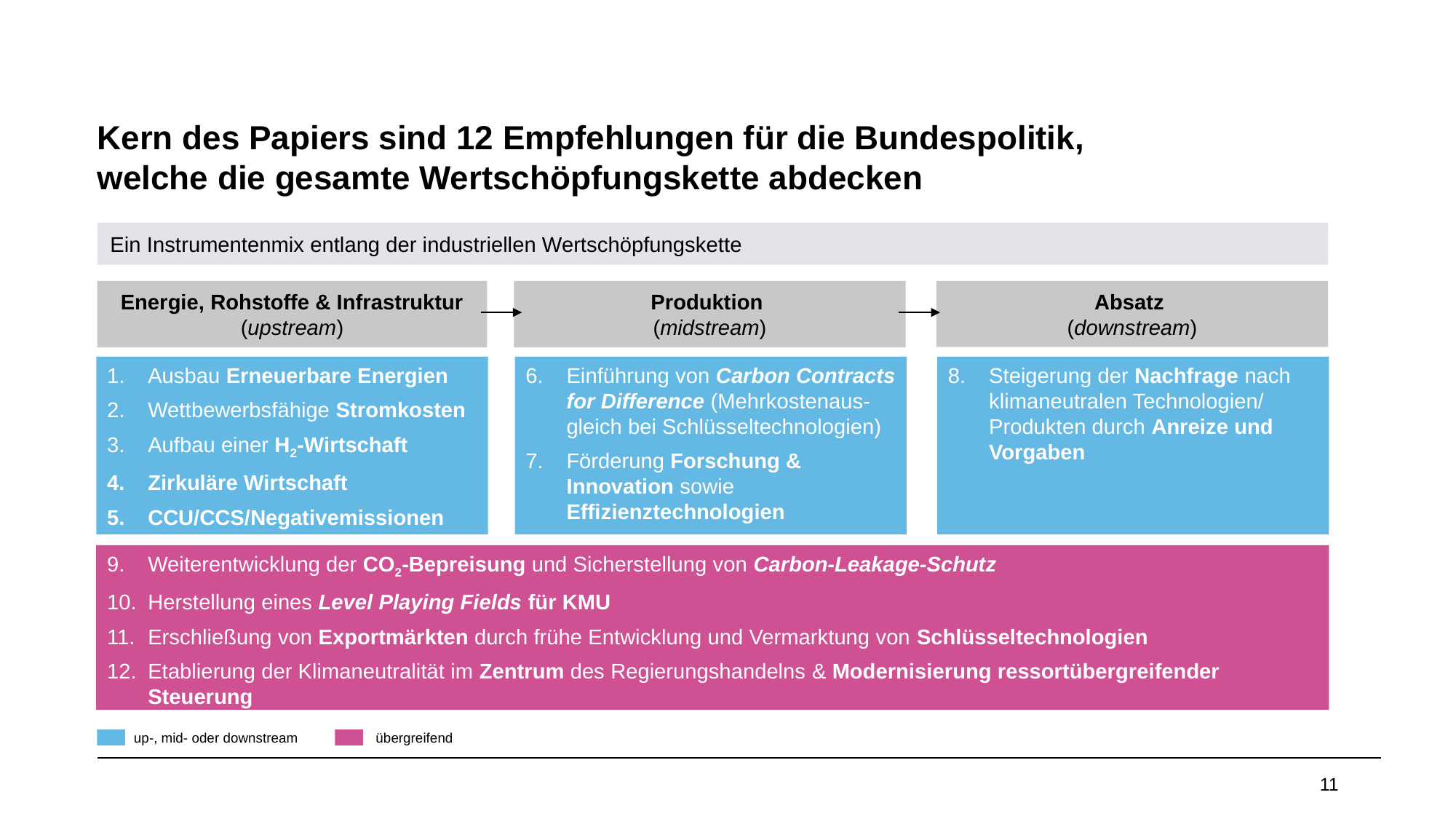

# Kern des Papiers sind 12 Empfehlungen für die Bundespolitik, welche die gesamte Wertschöpfungskette abdecken
Ein Instrumentenmix entlang der industriellen Wertschöpfungskette
Absatz
(downstream)
Energie, Rohstoffe & Infrastruktur
(upstream)
Produktion
(midstream)
Steigerung der Nachfrage nach klimaneutralen Technologien/ Produkten durch Anreize und Vorgaben
Ausbau Erneuerbare Energien
Wettbewerbsfähige Stromkosten
Aufbau einer H2-Wirtschaft
Zirkuläre Wirtschaft
CCU/CCS/Negativemissionen
Infrastruktur
Einführung von Carbon Contracts for Difference (Mehrkostenaus-gleich bei Schlüsseltechnologien)
Förderung Forschung & Innovation sowie Effizienztechnologien
Weiterentwicklung der CO2-Bepreisung und Sicherstellung von Carbon-Leakage-Schutz
Herstellung eines Level Playing Fields für KMU
Erschließung von Exportmärkten durch frühe Entwicklung und Vermarktung von Schlüsseltechnologien
Etablierung der Klimaneutralität im Zentrum des Regierungshandelns & Modernisierung ressortübergreifender Steuerung

up-, mid- oder downstream

übergreifend
11